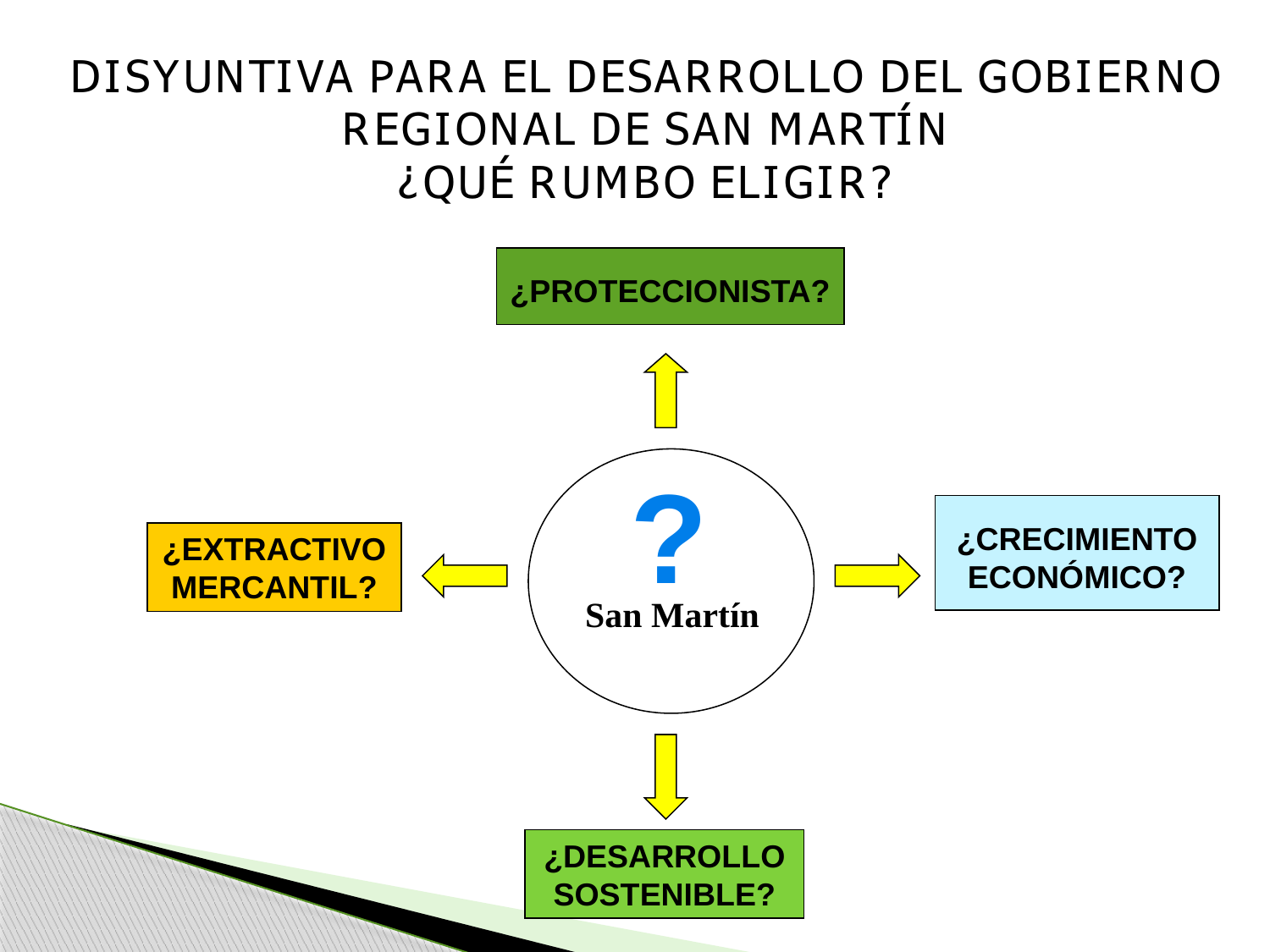

DISYUNTIVA PARA EL DESARROLLO DEL GOBIERNO REGIONAL DE SAN MARTÍN
¿QUÉ RUMBO ELIGIR?

¿PROTECCIONISTA?

?

¿CRECIMIENTO ECONÓMICO?

¿EXTRACTIVO MERCANTIL?

  San Martín

¿DESARROLLO SOSTENIBLE?